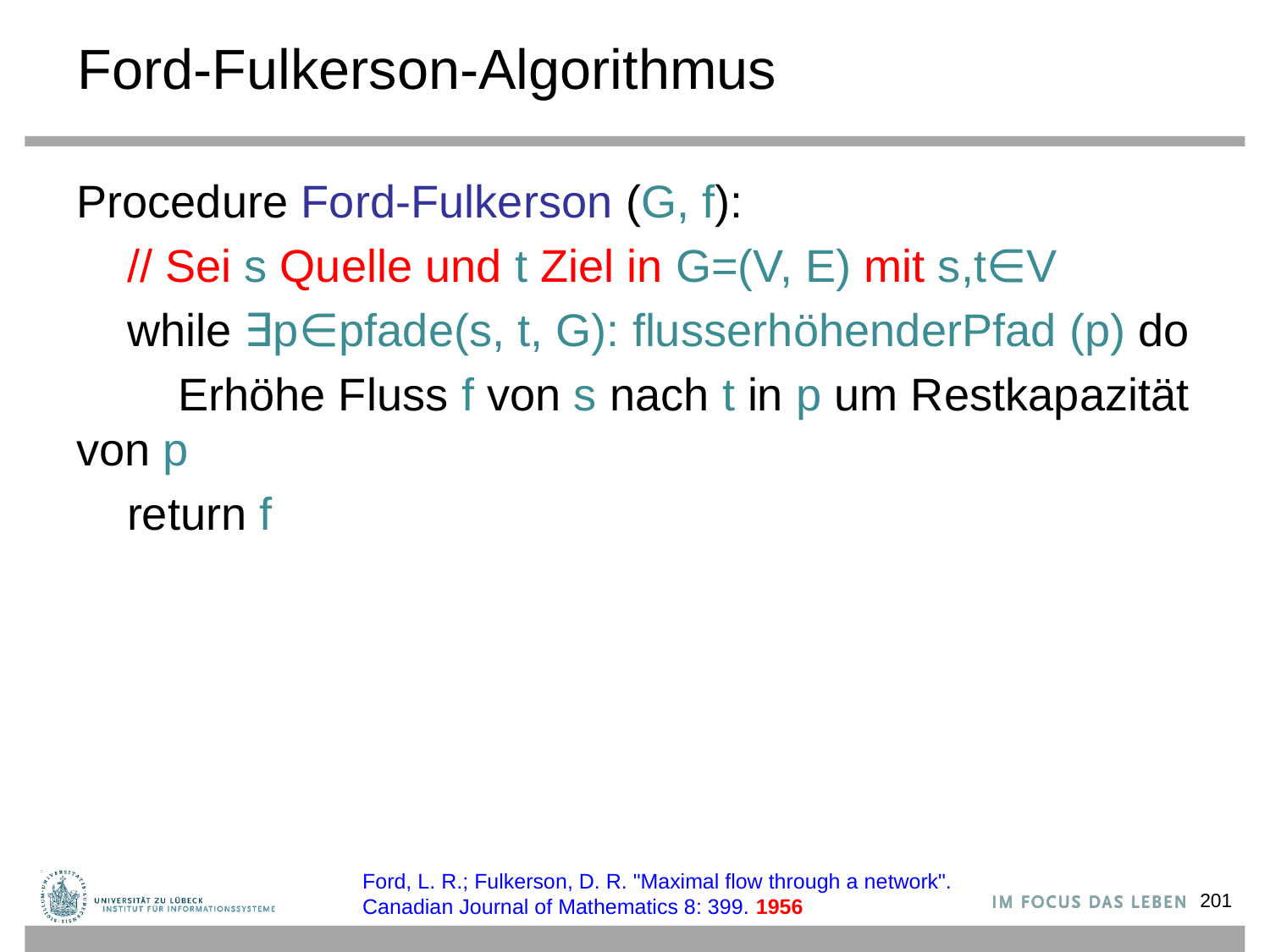

# Ford-Fulkerson-Algorithmus
Procedure Ford-Fulkerson (G, f):
    // Sei s Quelle und t Ziel in G=(V, E) mit s,t∈V
    while ∃p∈pfade(s, t, G): flusserhöhenderPfad (p) do
        Erhöhe Fluss f von s nach t in p um Restkapazität von p
    return f
Ford, L. R.; Fulkerson, D. R. "Maximal flow through a network". Canadian Journal of Mathematics 8: 399. 1956
201